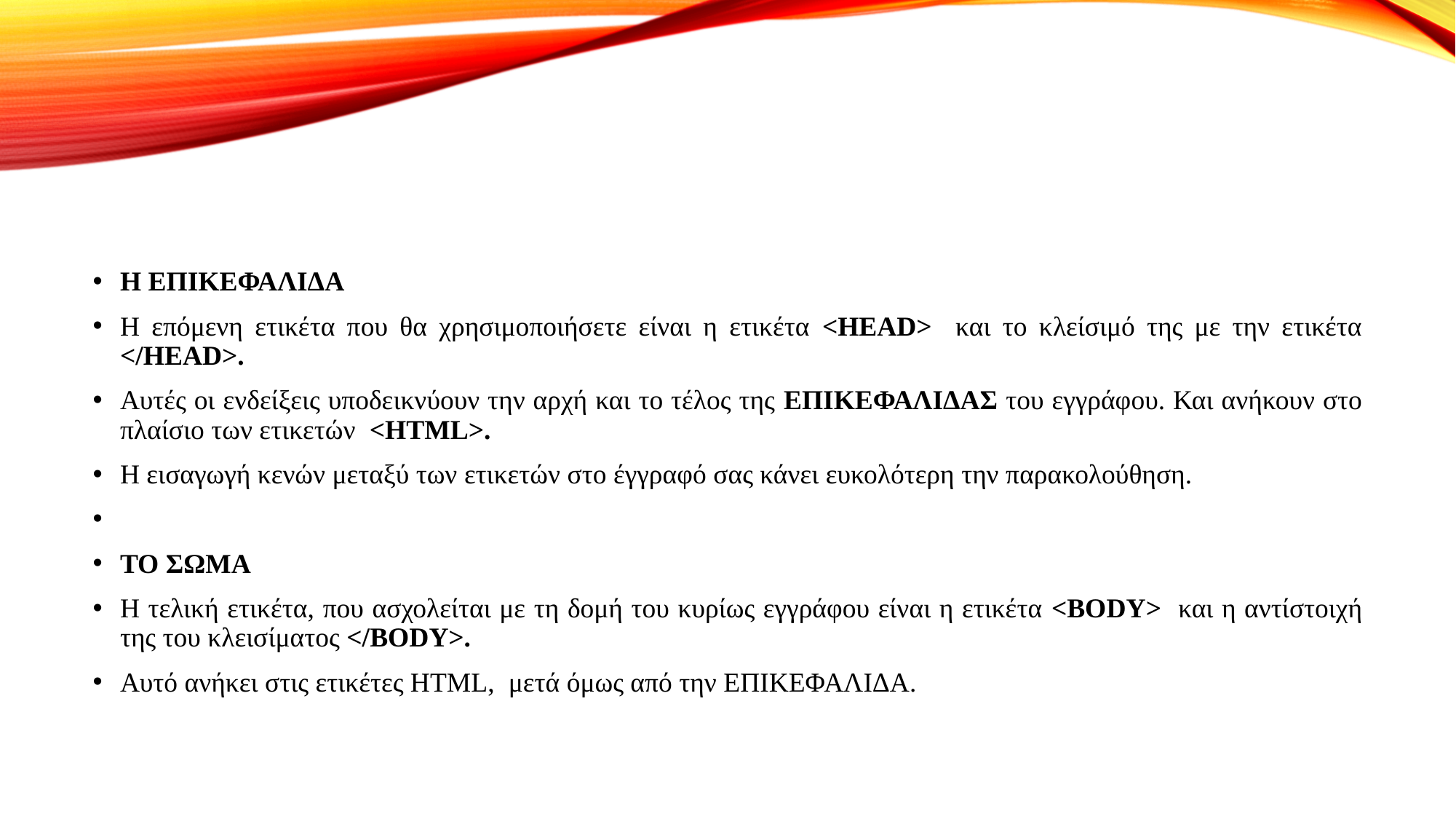

#
Η ΕΠΙΚΕΦΑΛΙΔΑ
Η επόμενη ετικέτα που θα χρησιμοποιήσετε είναι η ετικέτα <HEAD>  και το κλείσιμό της με την ετικέτα </HEAD>.
Αυτές οι ενδείξεις υποδεικνύουν την αρχή και το τέλος της ΕΠΙΚΕΦΑΛΙΔΑΣ του εγγράφου. Και ανήκουν στο πλαίσιο των ετικετών  <HTML>.
Η εισαγωγή κενών μεταξύ των ετικετών στο έγγραφό σας κάνει ευκολότερη την παρακολούθηση.

ΤΟ ΣΩΜΑ
Η τελική ετικέτα, που ασχολείται με τη δομή του κυρίως εγγράφου είναι η ετικέτα <BODY>  και η αντίστοιχή της του κλεισίματος </BODY>.
Αυτό ανήκει στις ετικέτες ΗΤΜL,  μετά όμως από την ΕΠΙΚΕΦΑΛΙΔΑ.